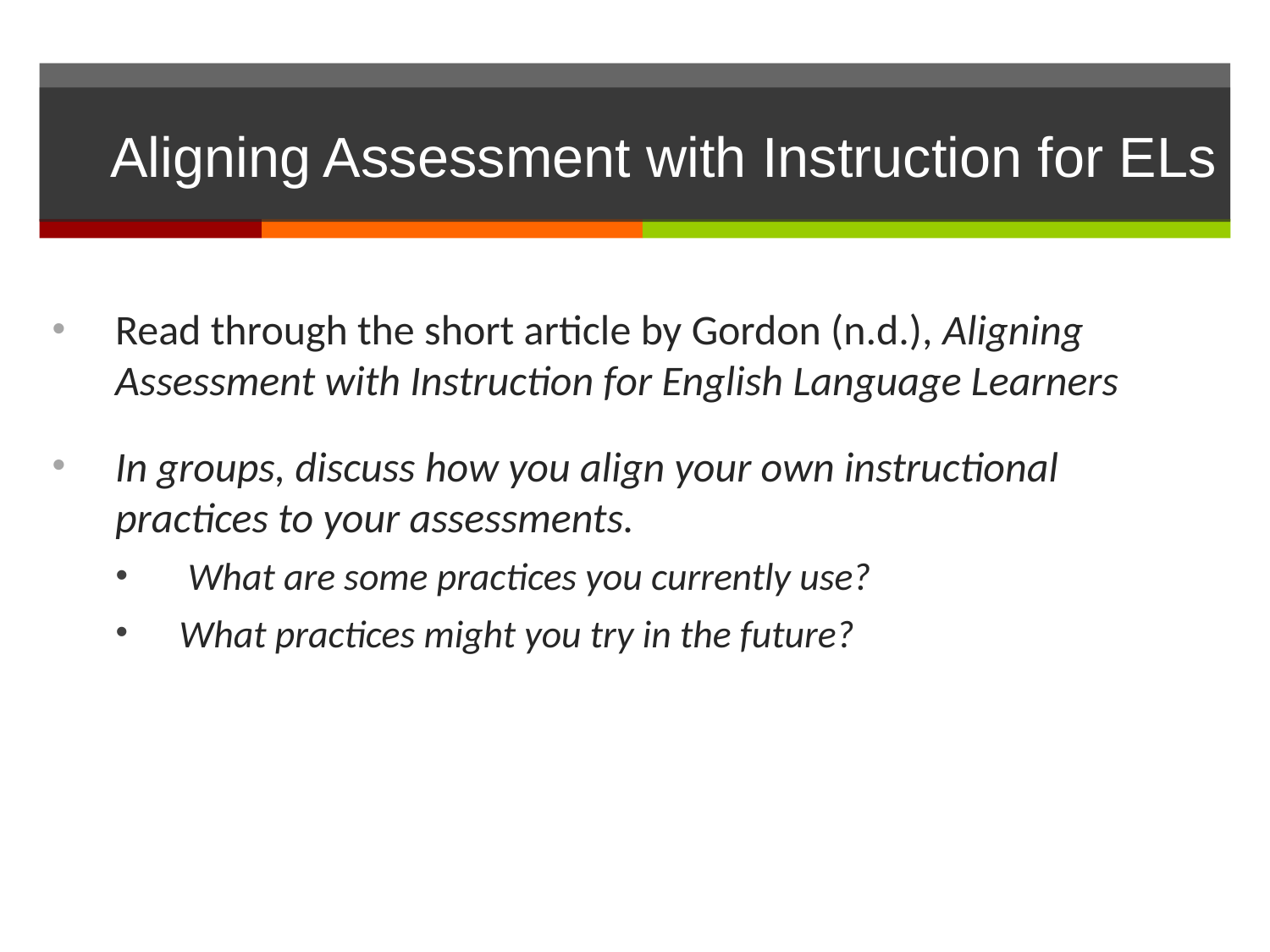

# Aligning Assessment with Instruction for ELs
Read through the short article by Gordon (n.d.), Aligning Assessment with Instruction for English Language Learners
In groups, discuss how you align your own instructional practices to your assessments.
 What are some practices you currently use?
What practices might you try in the future?